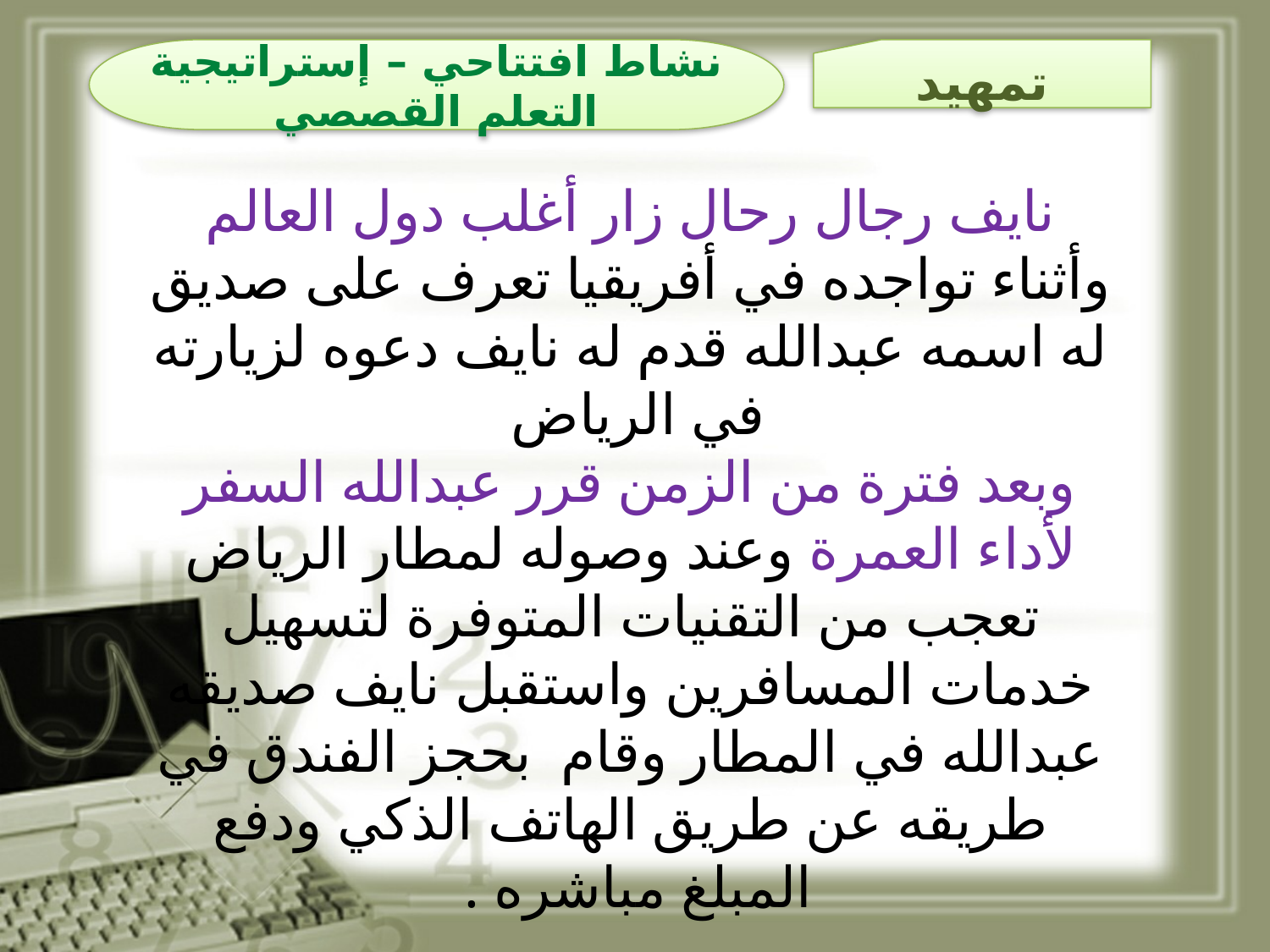

نشاط افتتاحي – إستراتيجية التعلم القصصي
تمهيد
نايف رجال رحال زار أغلب دول العالم وأثناء تواجده في أفريقيا تعرف على صديق له اسمه عبدالله قدم له نايف دعوه لزيارته في الرياض
وبعد فترة من الزمن قرر عبدالله السفر لأداء العمرة وعند وصوله لمطار الرياض تعجب من التقنيات المتوفرة لتسهيل خدمات المسافرين واستقبل نايف صديقه عبدالله في المطار وقام  بحجز الفندق في طريقه عن طريق الهاتف الذكي ودفع المبلغ مباشره .